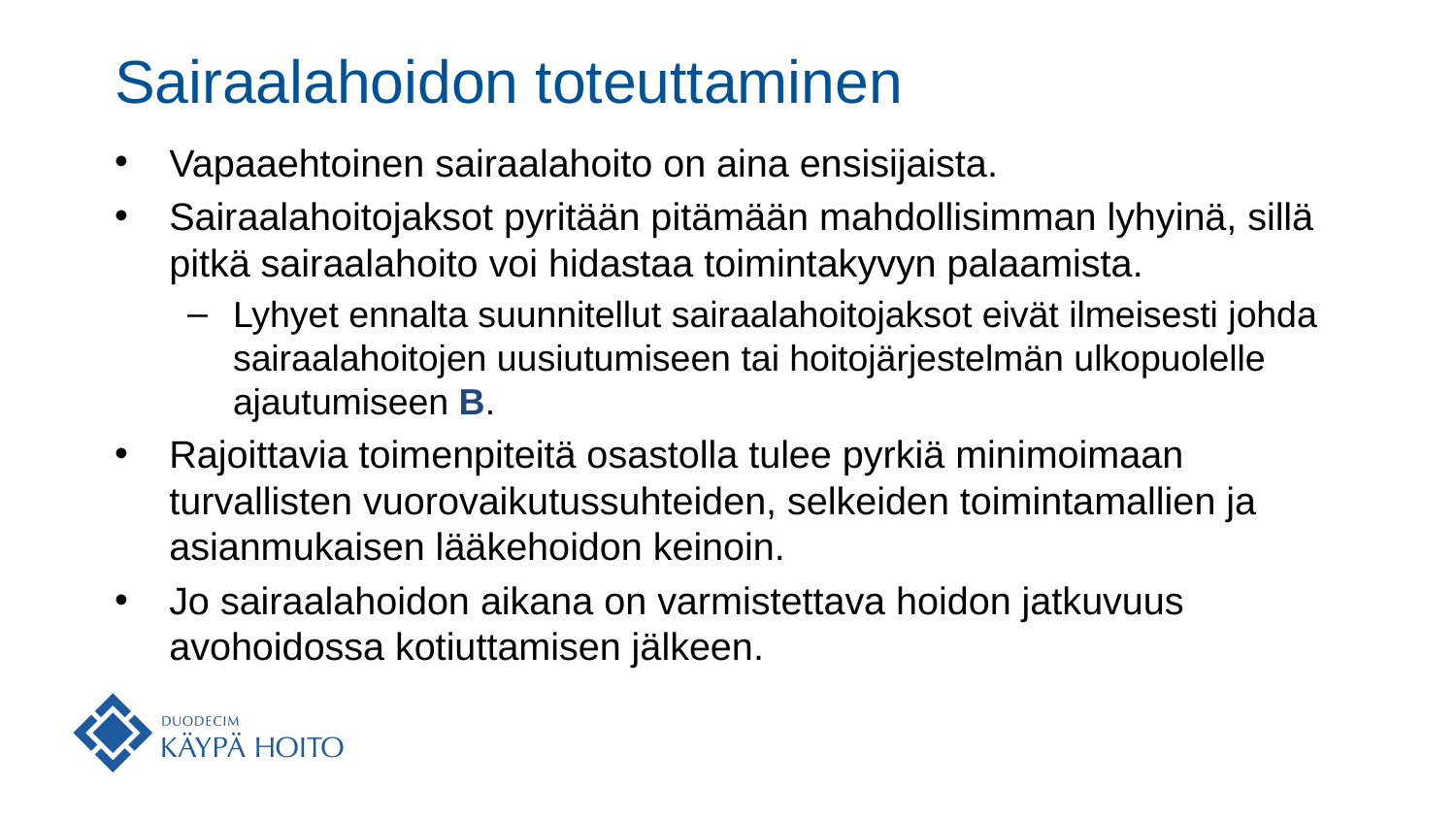

# Sairaalahoidon toteuttaminen
Vapaaehtoinen sairaalahoito on aina ensisijaista.
Sairaalahoitojaksot pyritään pitämään mahdollisimman lyhyinä, sillä pitkä sairaalahoito voi hidastaa toimintakyvyn palaamista.
Lyhyet ennalta suunnitellut sairaalahoitojaksot eivät ilmeisesti johda sairaalahoitojen uusiutumiseen tai hoitojärjestelmän ulkopuolelle ajautumiseen B.
Rajoittavia toimenpiteitä osastolla tulee pyrkiä minimoimaan turvallisten vuorovaikutussuhteiden, selkeiden toimintamallien ja asianmukaisen lääkehoidon keinoin.
Jo sairaalahoidon aikana on varmistettava hoidon jatkuvuus avohoidossa kotiuttamisen jälkeen.